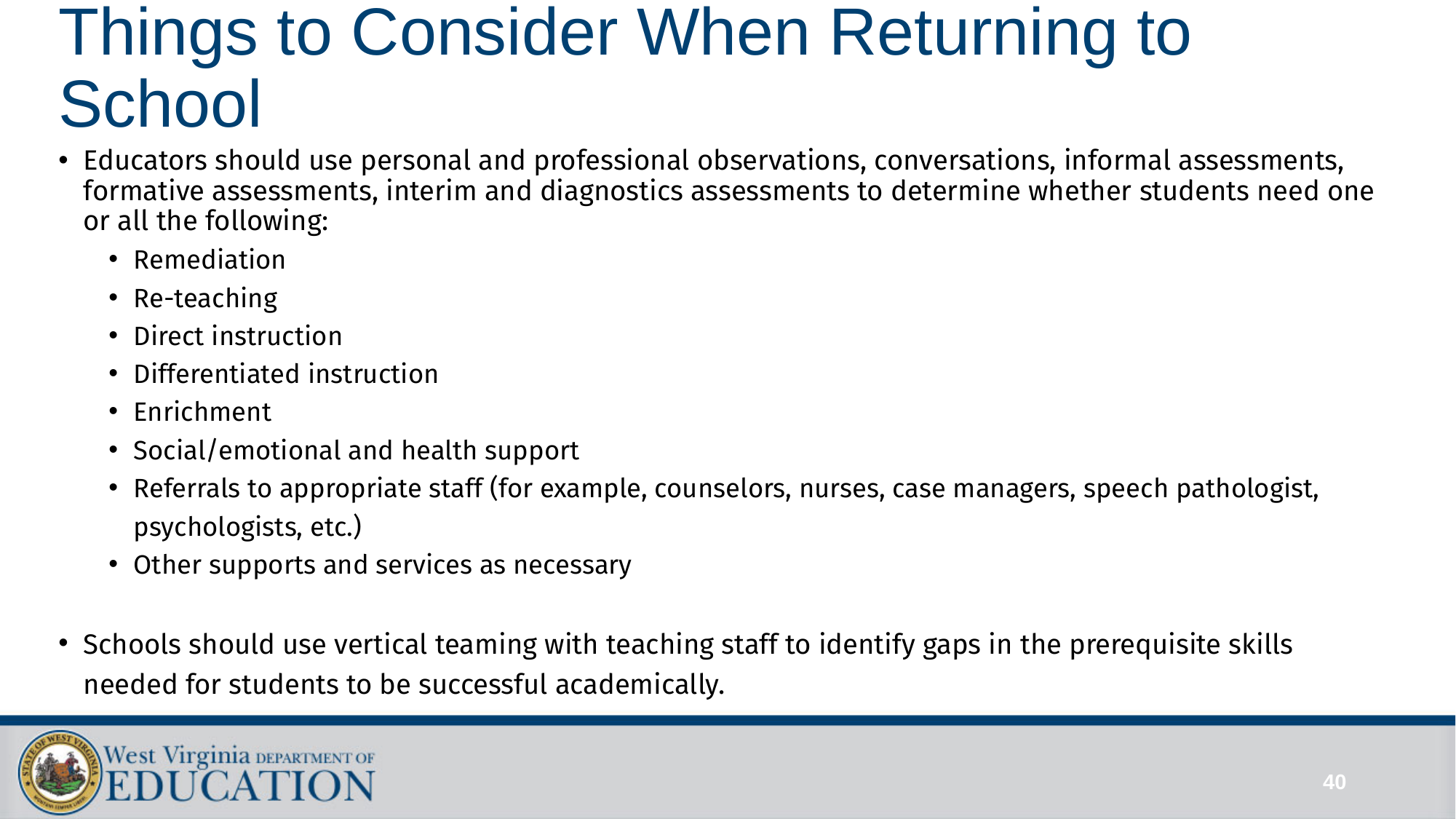

# Things to Consider When Returning to School
Educators should use personal and professional observations, conversations, informal assessments, formative assessments, interim and diagnostics assessments to determine whether students need one or all the following:
Remediation
Re-teaching
Direct instruction
Differentiated instruction
Enrichment
Social/emotional and health support
Referrals to appropriate staff (for example, counselors, nurses, case managers, speech pathologist, psychologists, etc.)
Other supports and services as necessary

Schools should use vertical teaming with teaching staff to identify gaps in the prerequisite skills needed for students to be successful academically.

40